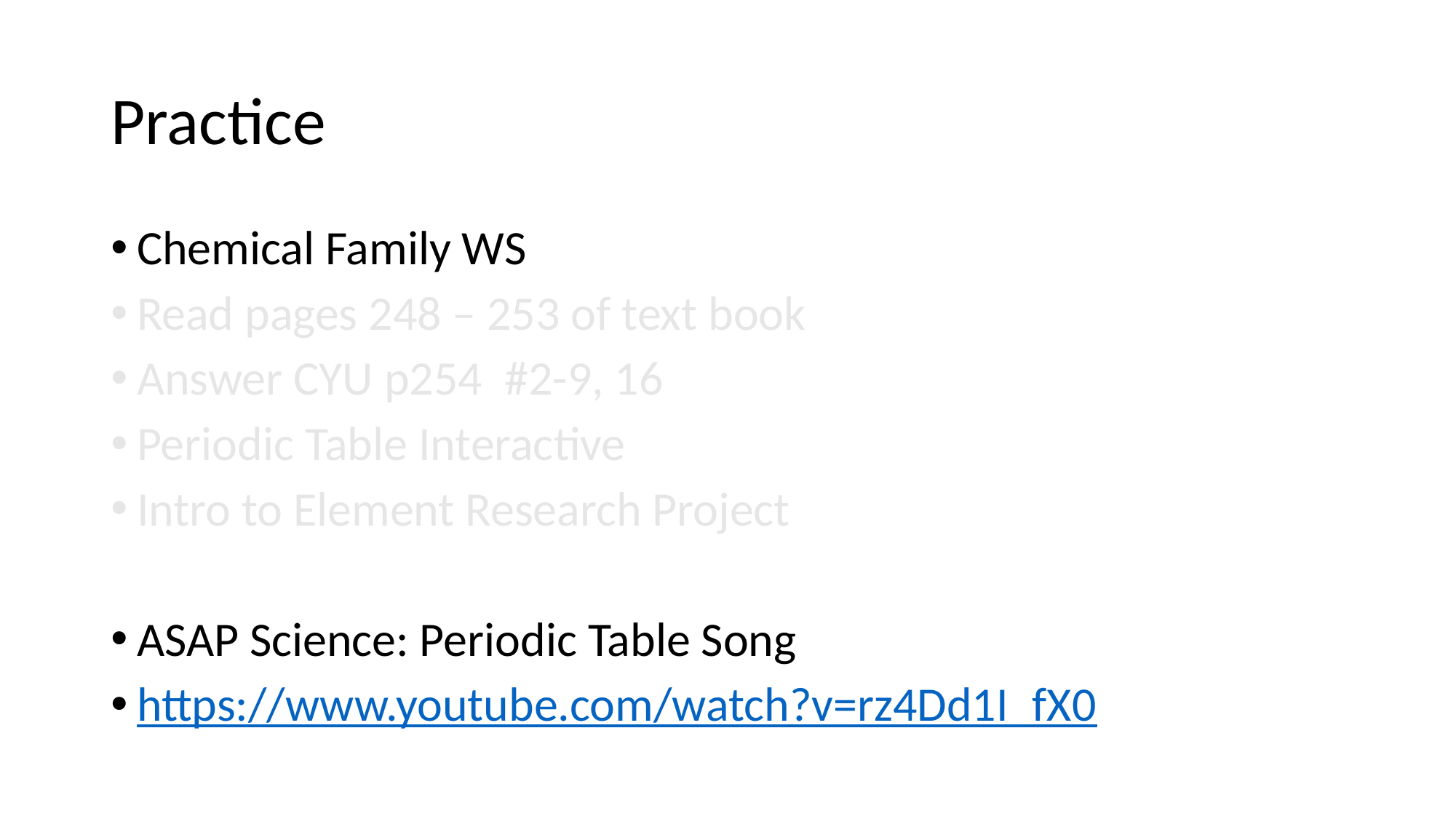

# Practice
Chemical Family WS
Read pages 248 – 253 of text book
Answer CYU p254  #2-9, 16
Periodic Table Interactive
Intro to Element Research Project

ASAP Science: Periodic Table Song
https://www.youtube.com/watch?v=rz4Dd1I_fX0